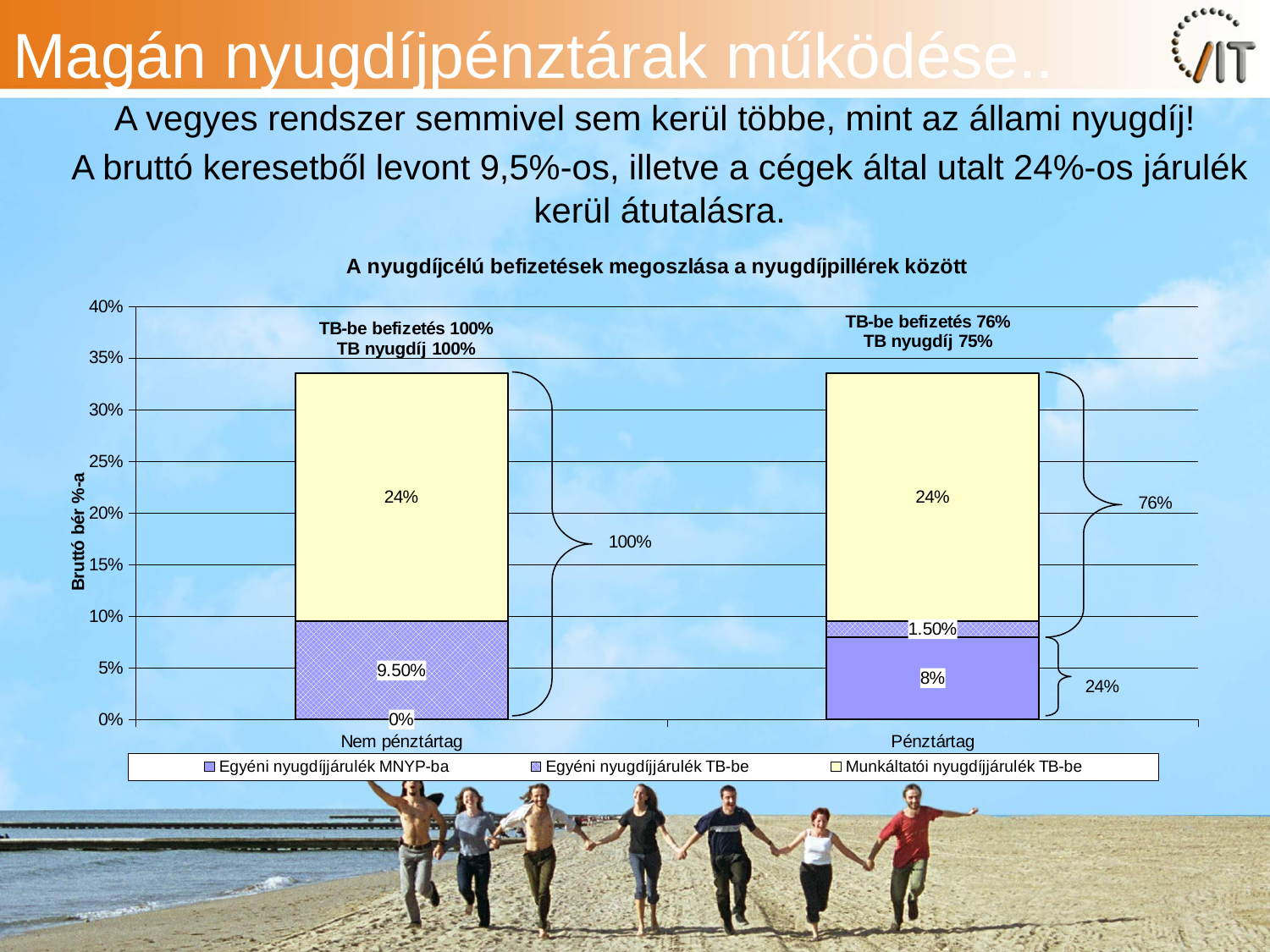

# Magán nyugdíjpénztárak működése..
A vegyes rendszer semmivel sem kerül többe, mint az állami nyugdíj!
A bruttó keresetből levont 9,5%-os, illetve a cégek által utalt 24%-os járulék kerül átutalásra.

### Chart: A nyugdíjcélú befizetések megoszlása a nyugdíjpillérek között

| Category | Egyéni nyugdíjjárulék MNYP-ba | Egyéni nyugdíjjárulék TB-be | Munkáltatói nyugdíjjárulék TB-be |
|---|---|---|---|
| Nem pénztártag | 0.0 | 0.09500000000000014 | 0.2400000000000002 |
| Pénztártag | 0.08000000000000011 | 0.014999999999999998 | 0.2400000000000002 |